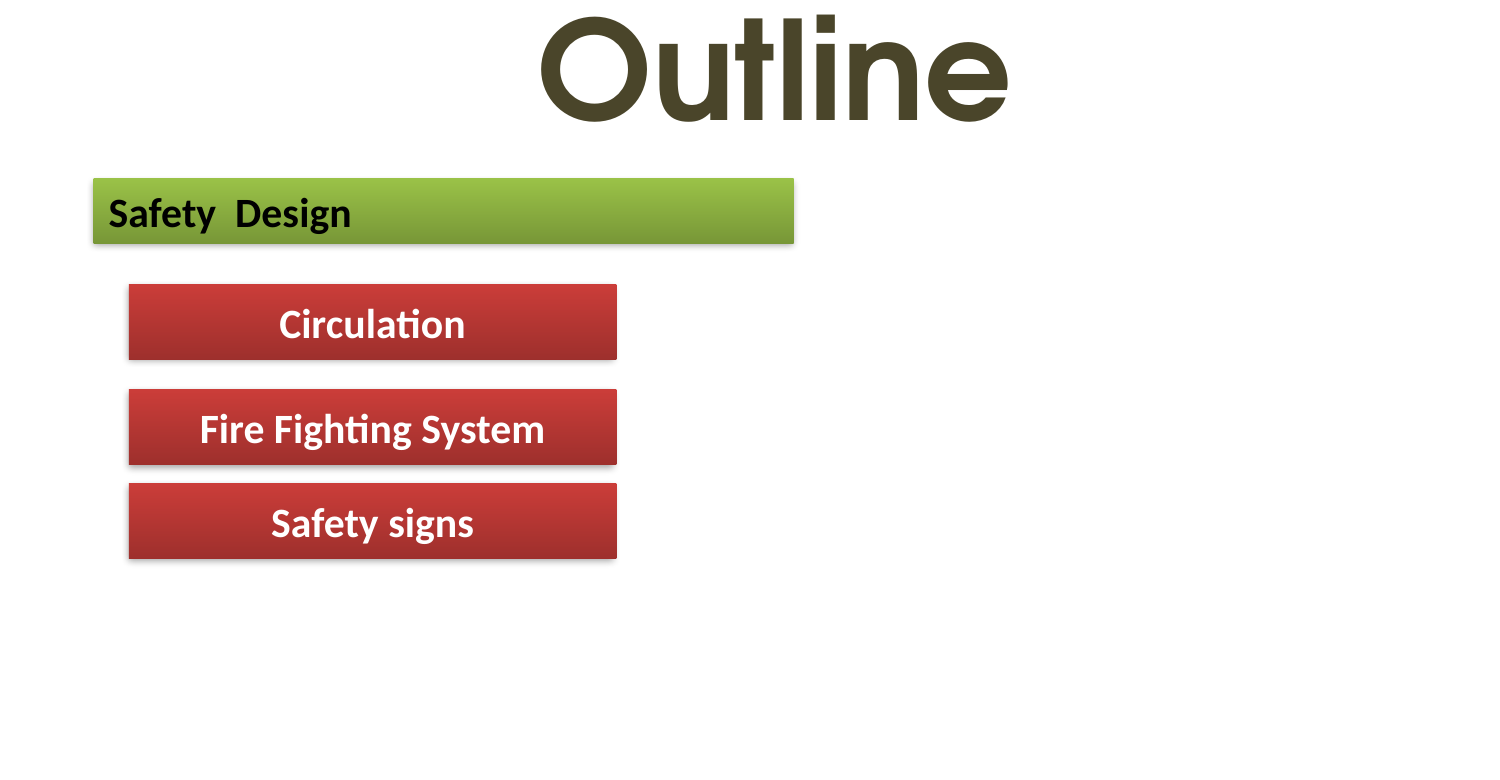

# Outline
Safety  Design
Circulation
Fire Fighting System
Safety signs